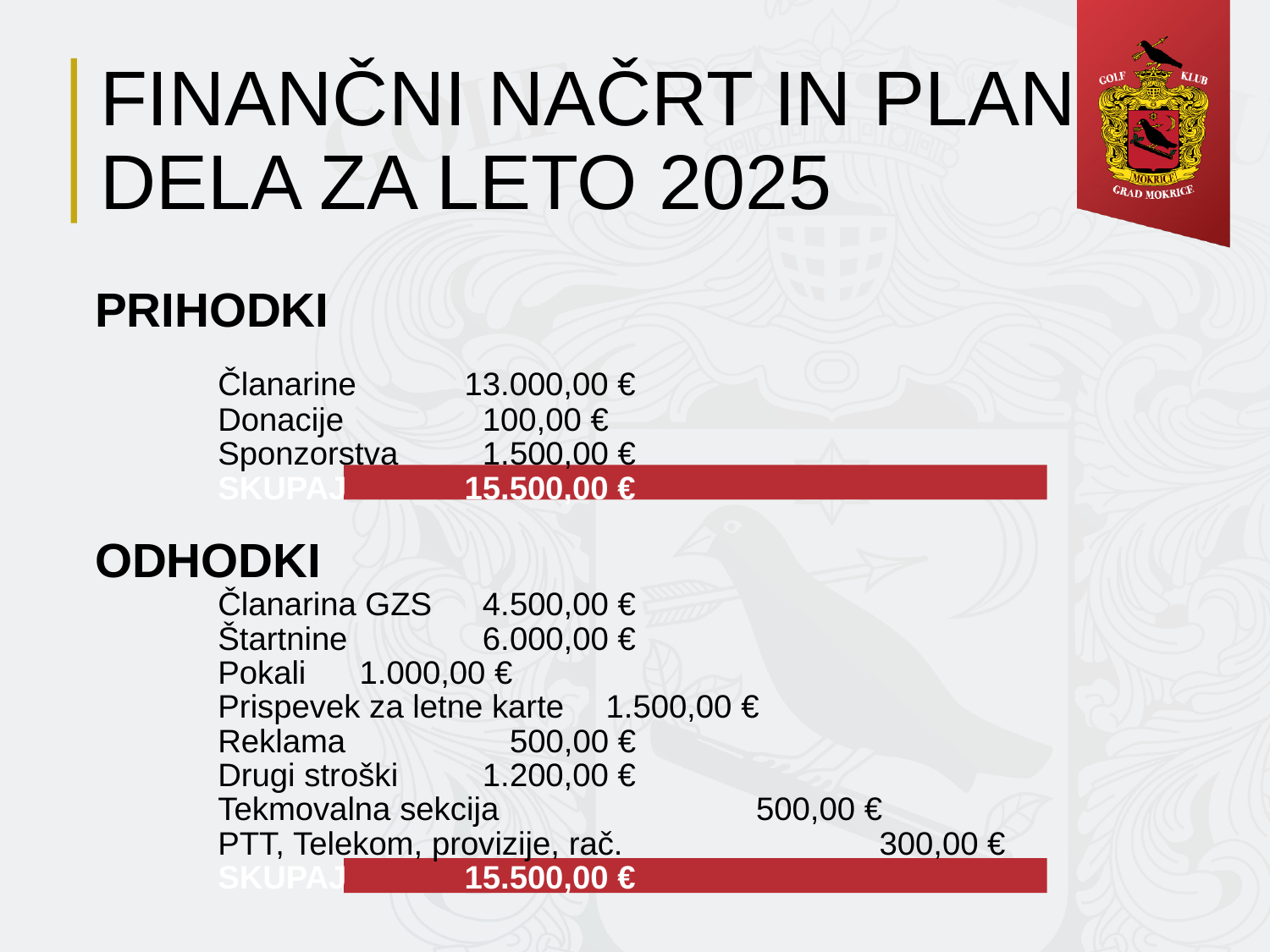

# FINANČNI NAČRT IN PLAN DELA ZA LETO 2025

PRIHODKI

		Članarine				13.000,00 €
		Donacije				  100,00 €
		Sponzorstva			  1.500,00 €
		SKUPAJ				15.500,00 €

ODHODKI
		Članarina GZS			  4.500,00 €
		Štartnine				  6.000,00 €
		Pokali				  1.000,00 €
		Prispevek za letne karte		  1.500,00 €
		Reklama				     500,00 €
		Drugi stroški			  1.200,00 €
		Tekmovalna sekcija		     	     500,00 €
		PTT, Telekom, provizije, rač.		     300,00 €
		SKUPAJ				15.500,00 €